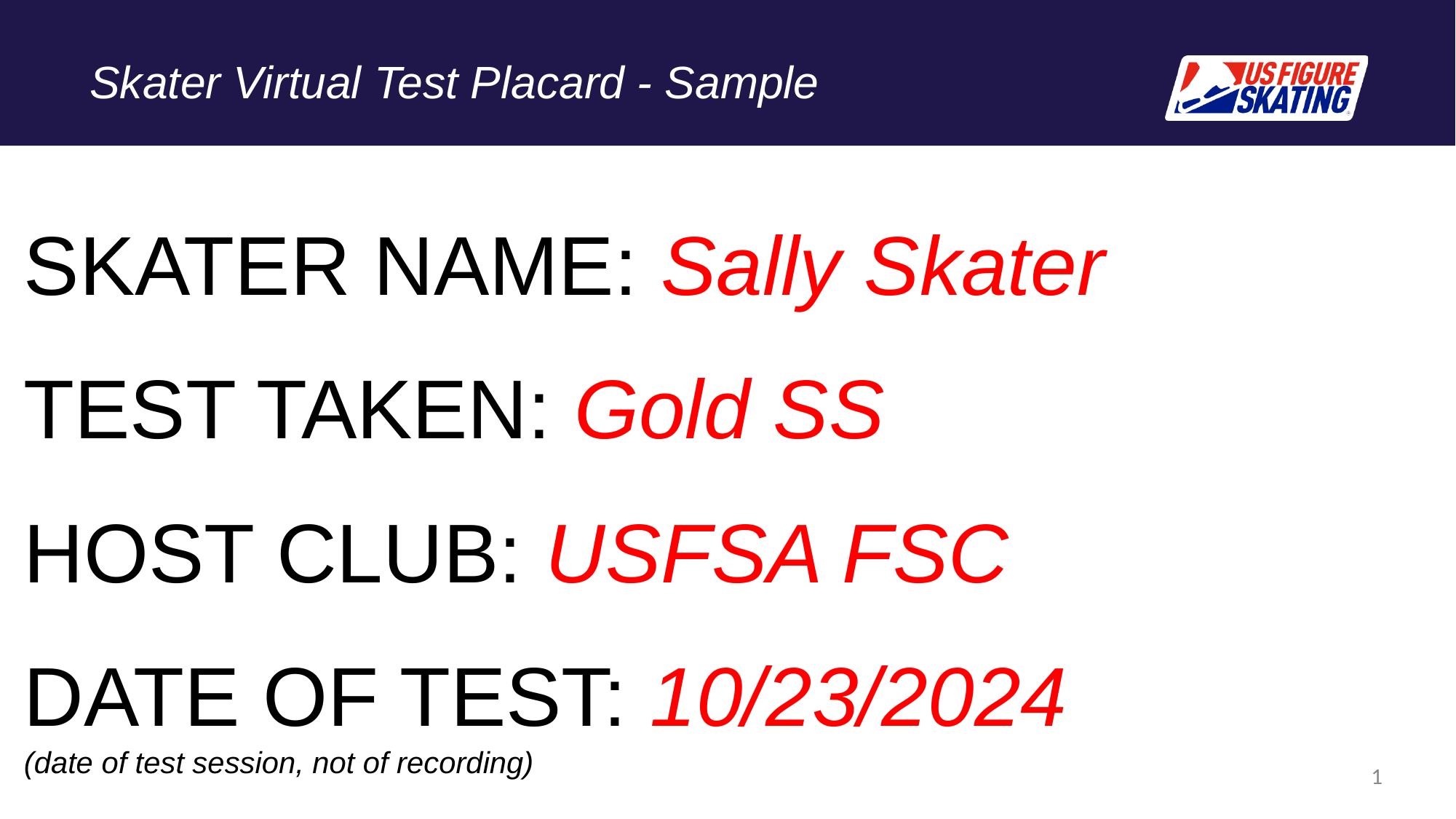

# Skater Virtual Test Placard - Sample

SKATER NAME: Sally Skater

TEST TAKEN: Gold SS

HOST CLUB: USFSA FSC

DATE OF TEST: 10/23/2024
(date of test session, not of recording)
1